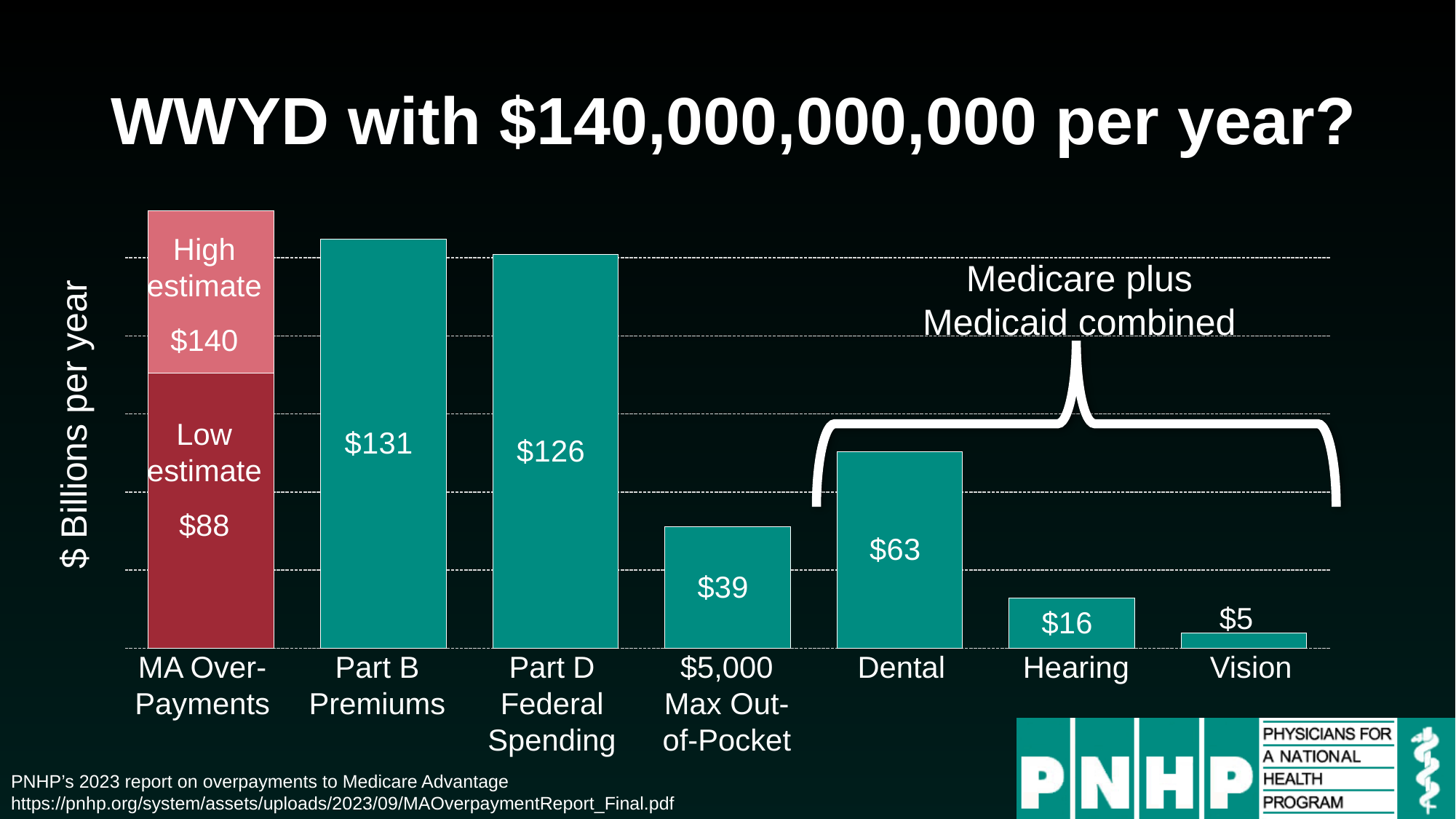

# WWYD with $140,000,000,000 per year?

### Chart

| Category | Series 1 | Series 2 |
|---|---|---|
| MA Over-
payments | 88.0 | 52.0 |
| Part B Premiums | 131.0 | None |
| Part D
Total | 126.0 | None |
| $5K
OOP Cap | 39.0 | None |
| Dental | 63.0 | None |
| Hearing | 16.0 | None |
| Vision | 5.0 | None |
High estimate
$140

Medicare plus Medicaid combined
$ Billions per year
Low estimate
$88
MA Over-Payments
Part B
Premiums
Part D
Federal Spending
$5,000
Max Out-of-Pocket
Dental
Hearing
Vision
PNHP’s 2023 report on overpayments to Medicare Advantage
https://pnhp.org/system/assets/uploads/2023/09/MAOverpaymentReport_Final.pdf